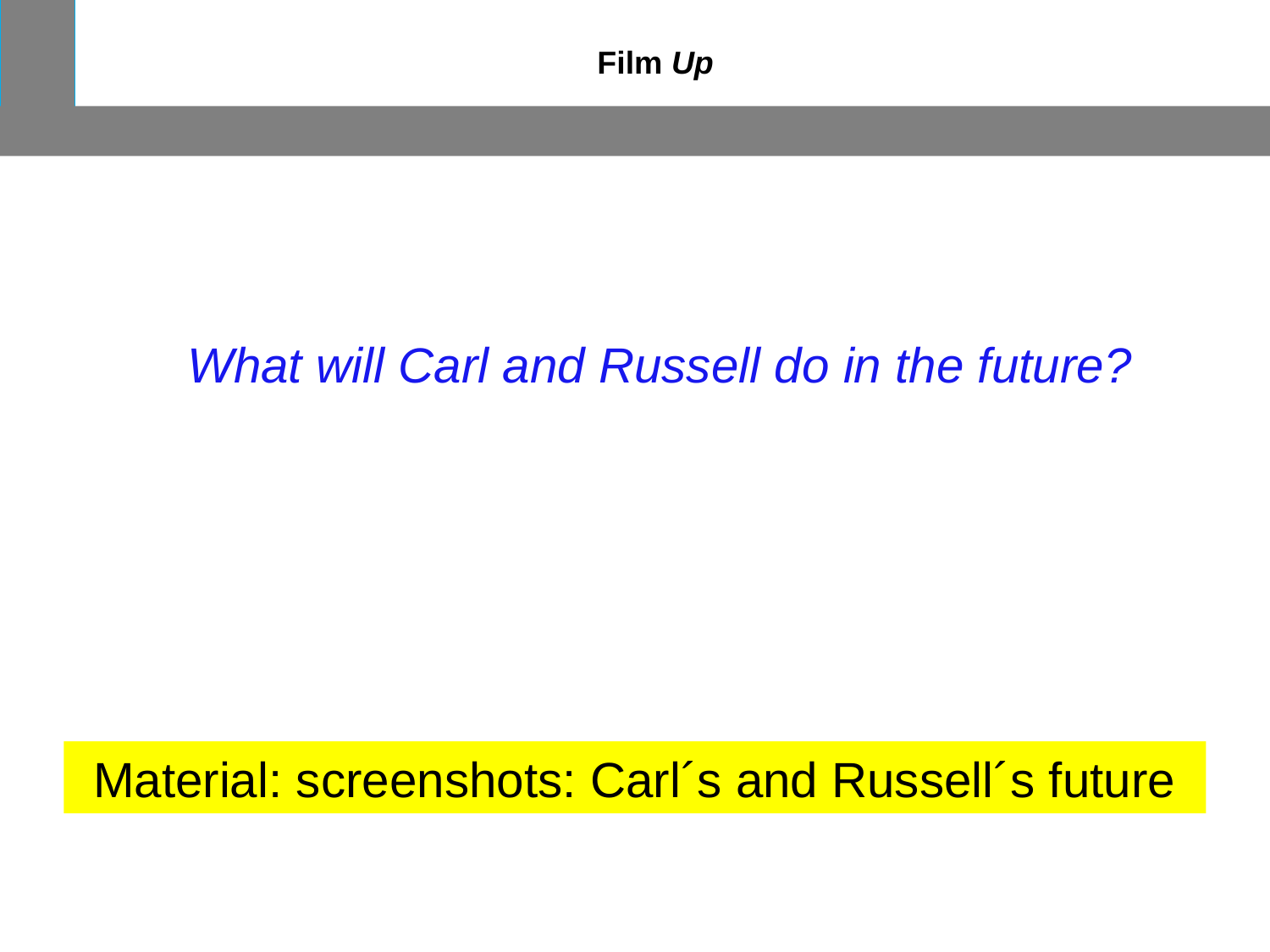

Film Up

What will Carl and Russell do in the future?
Material: screenshots: Carl´s and Russell´s future